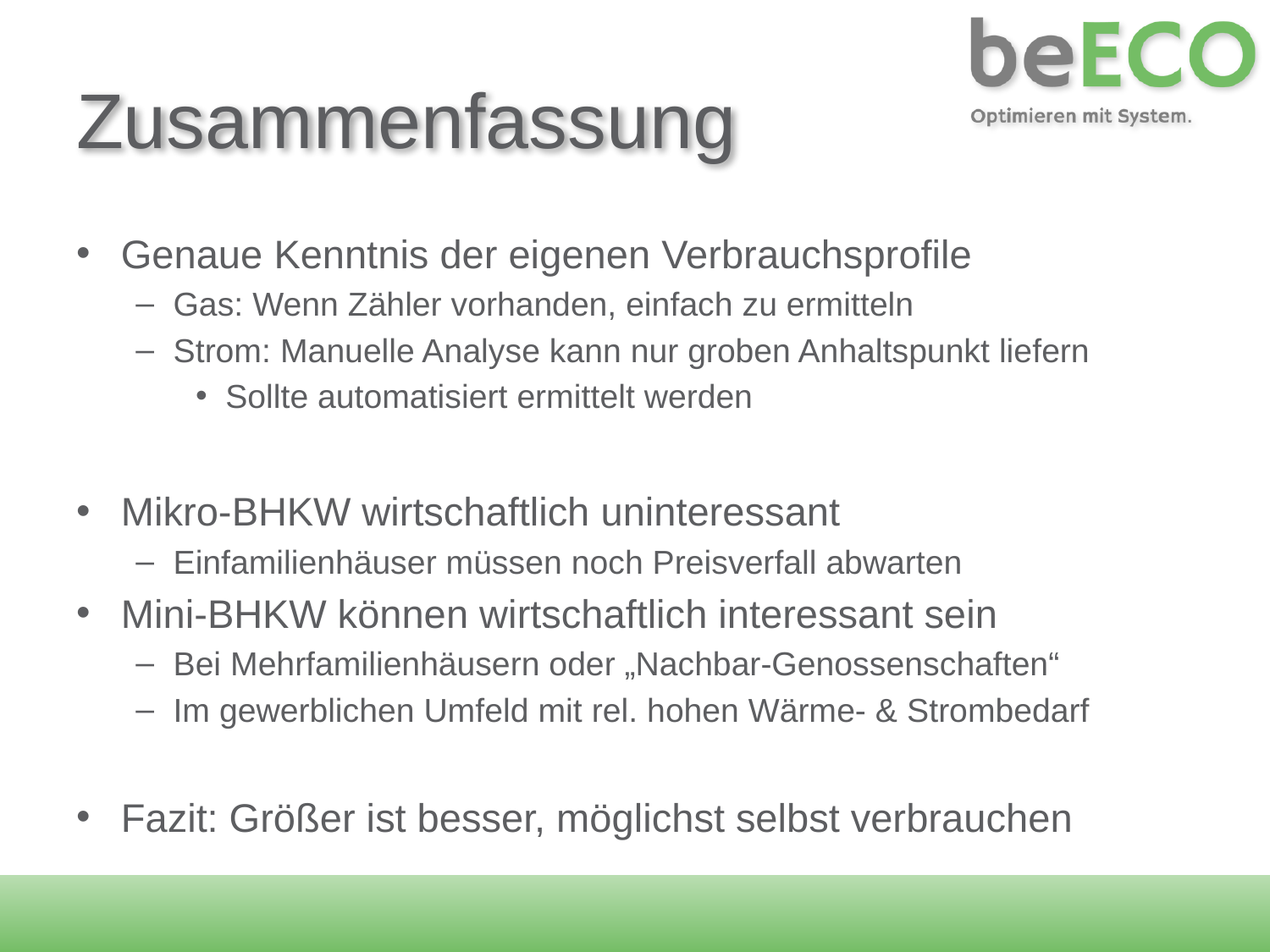

# Zusammenfassung
Genaue Kenntnis der eigenen Verbrauchsprofile
Gas: Wenn Zähler vorhanden, einfach zu ermitteln
Strom: Manuelle Analyse kann nur groben Anhaltspunkt liefern
Sollte automatisiert ermittelt werden

Mikro-BHKW wirtschaftlich uninteressant
Einfamilienhäuser müssen noch Preisverfall abwarten
Mini-BHKW können wirtschaftlich interessant sein
Bei Mehrfamilienhäusern oder „Nachbar-Genossenschaften“
Im gewerblichen Umfeld mit rel. hohen Wärme- & Strombedarf

Fazit: Größer ist besser, möglichst selbst verbrauchen